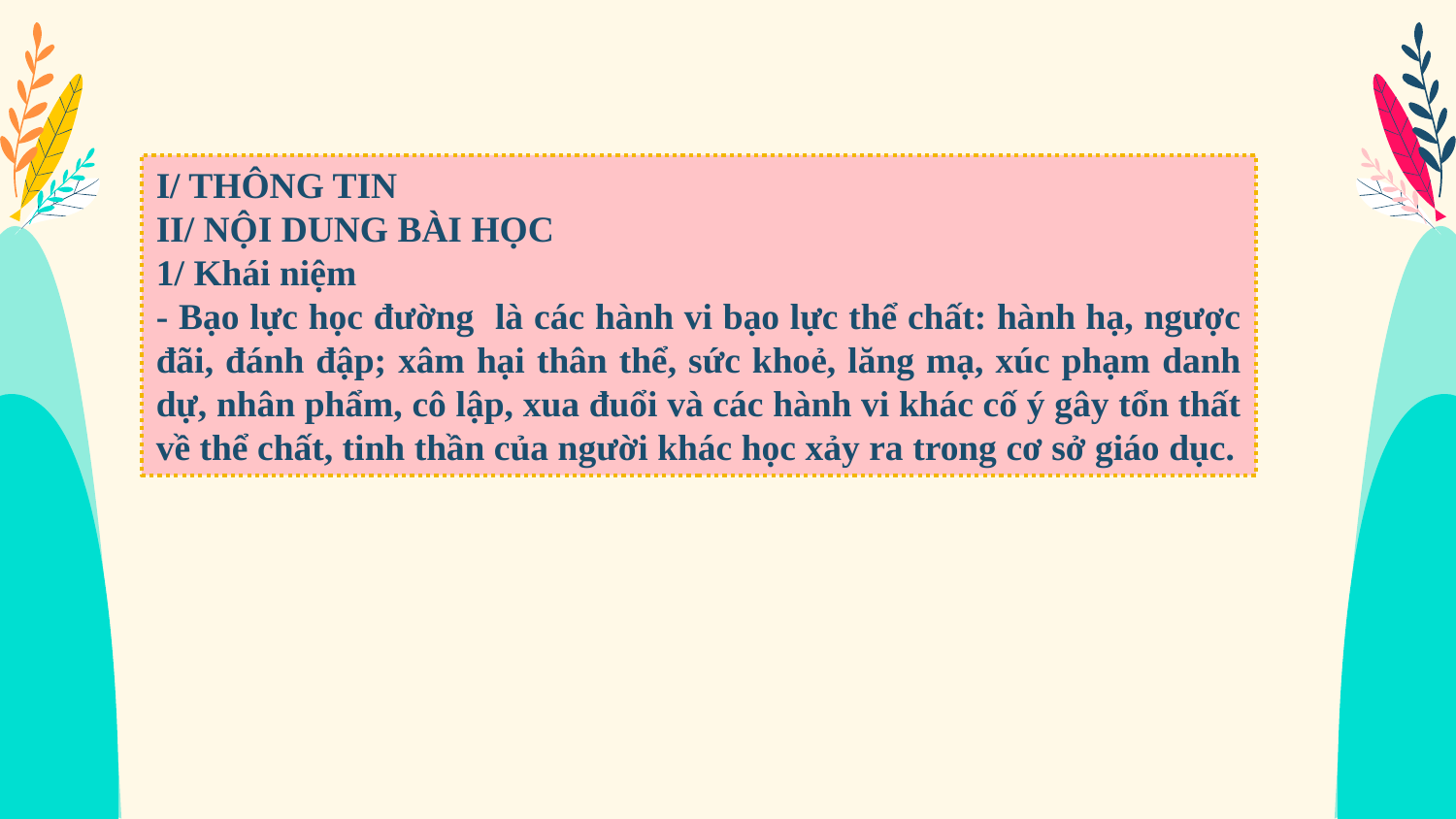

I/ THÔNG TIN
II/ NỘI DUNG BÀI HỌC
1/ Khái niệm
- Bạo lực học đường  là các hành vi bạo lực thể chất: hành hạ, ngược đãi, đánh đập; xâm hại thân thể, sức khoẻ, lăng mạ, xúc phạm danh dự, nhân phẩm, cô lập, xua đuổi và các hành vi khác cố ý gây tổn thất về thể chất, tinh thần của người khác học xảy ra trong cơ sở giáo dục.